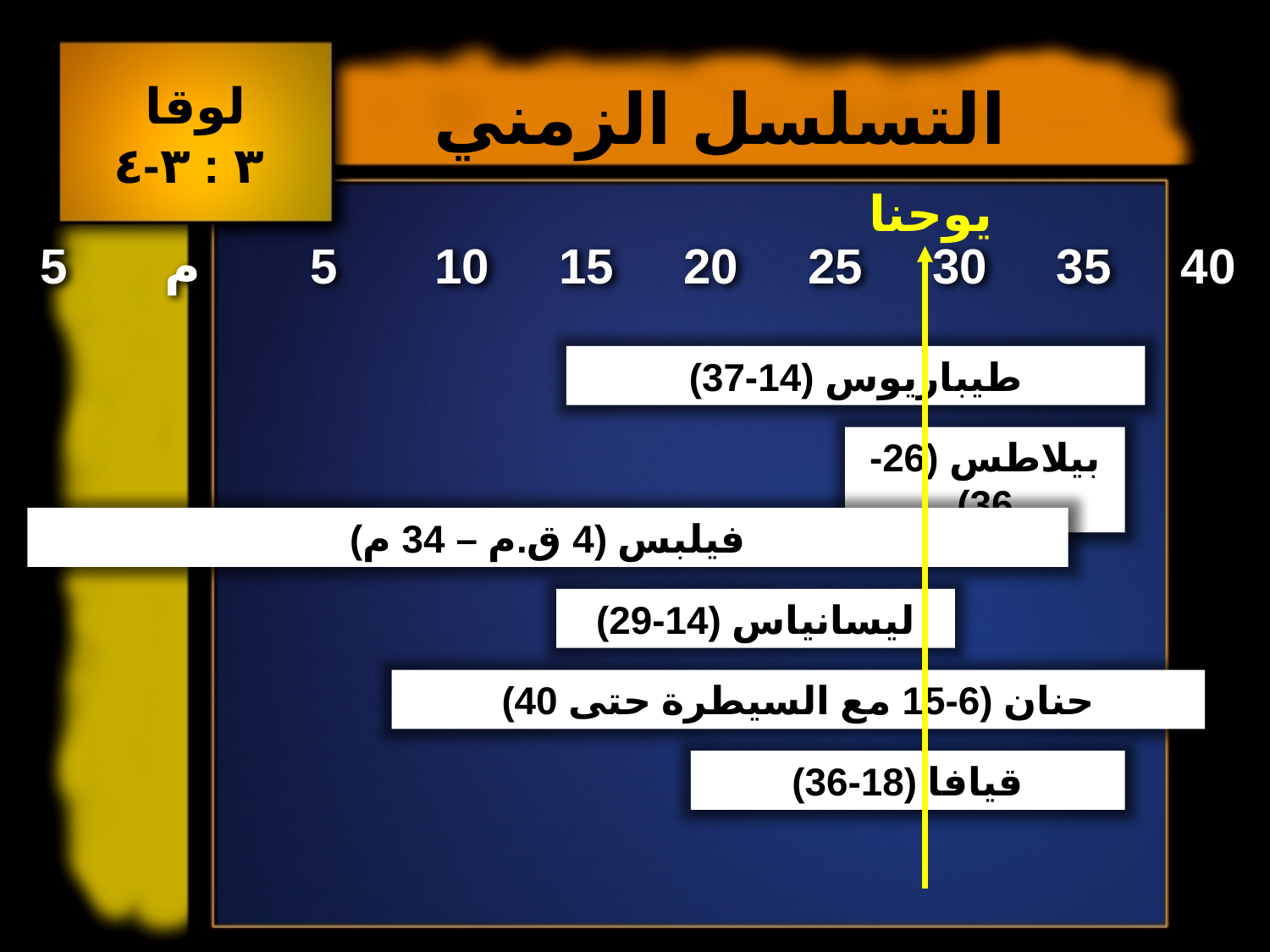

التسلسل الزمني
لوقا
 ٣ : ٣-٤
يوحنا
5
م
5
10
15
20
25
30
35
40
طيباريوس (14-37)
بيلاطس (26-36)
فيلبس (4 ق.م – 34 م)
ليسانياس (14-29)
حنان (6-15 مع السيطرة حتى 40)
قيافا (18-36)